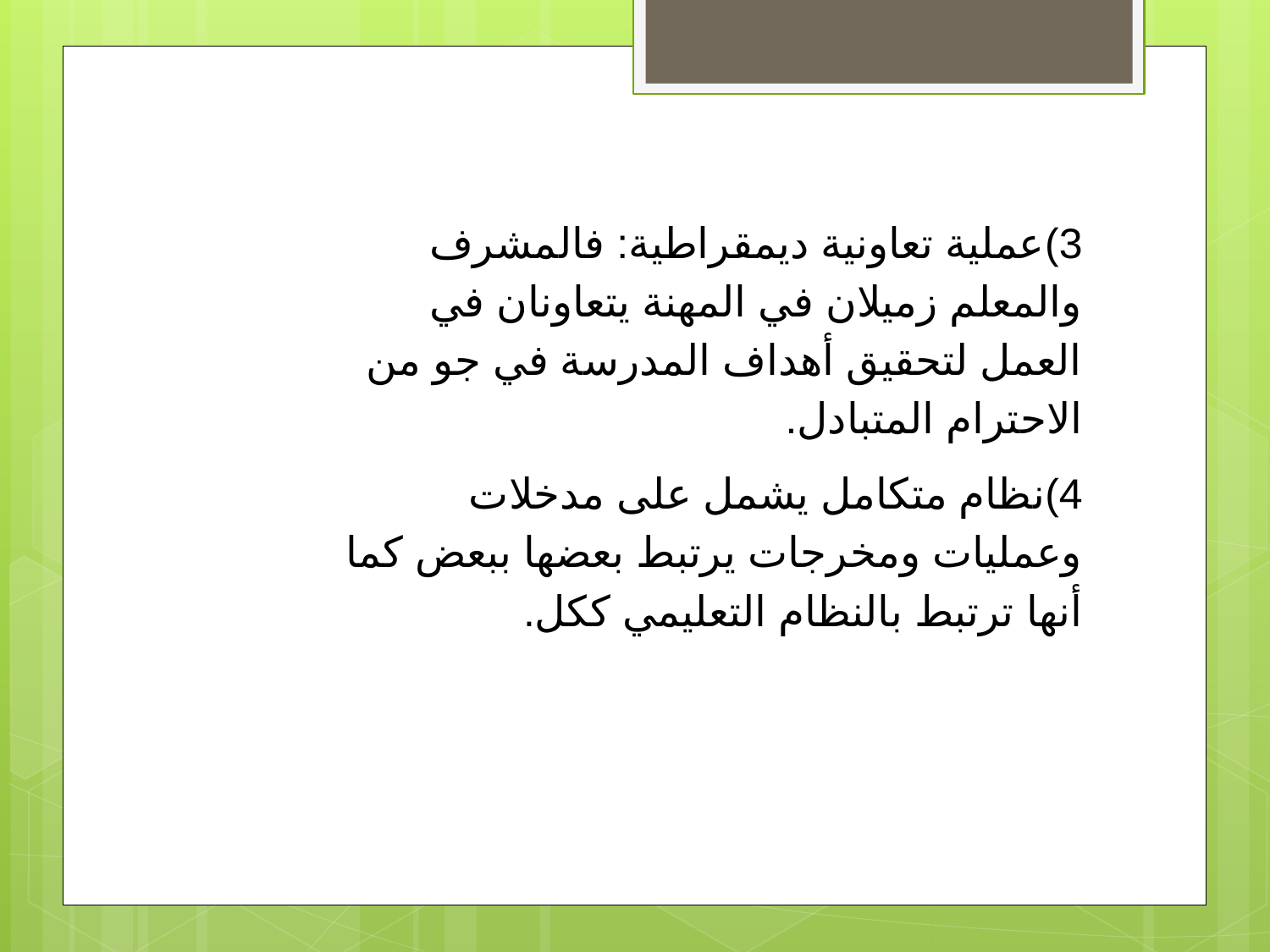

3)عملية تعاونية ديمقراطية: فالمشرف والمعلم زميلان في المهنة يتعاونان في العمل لتحقيق أهداف المدرسة في جو من الاحترام المتبادل.
4)نظام متكامل يشمل على مدخلات وعمليات ومخرجات يرتبط بعضها ببعض كما أنها ترتبط بالنظام التعليمي ككل.